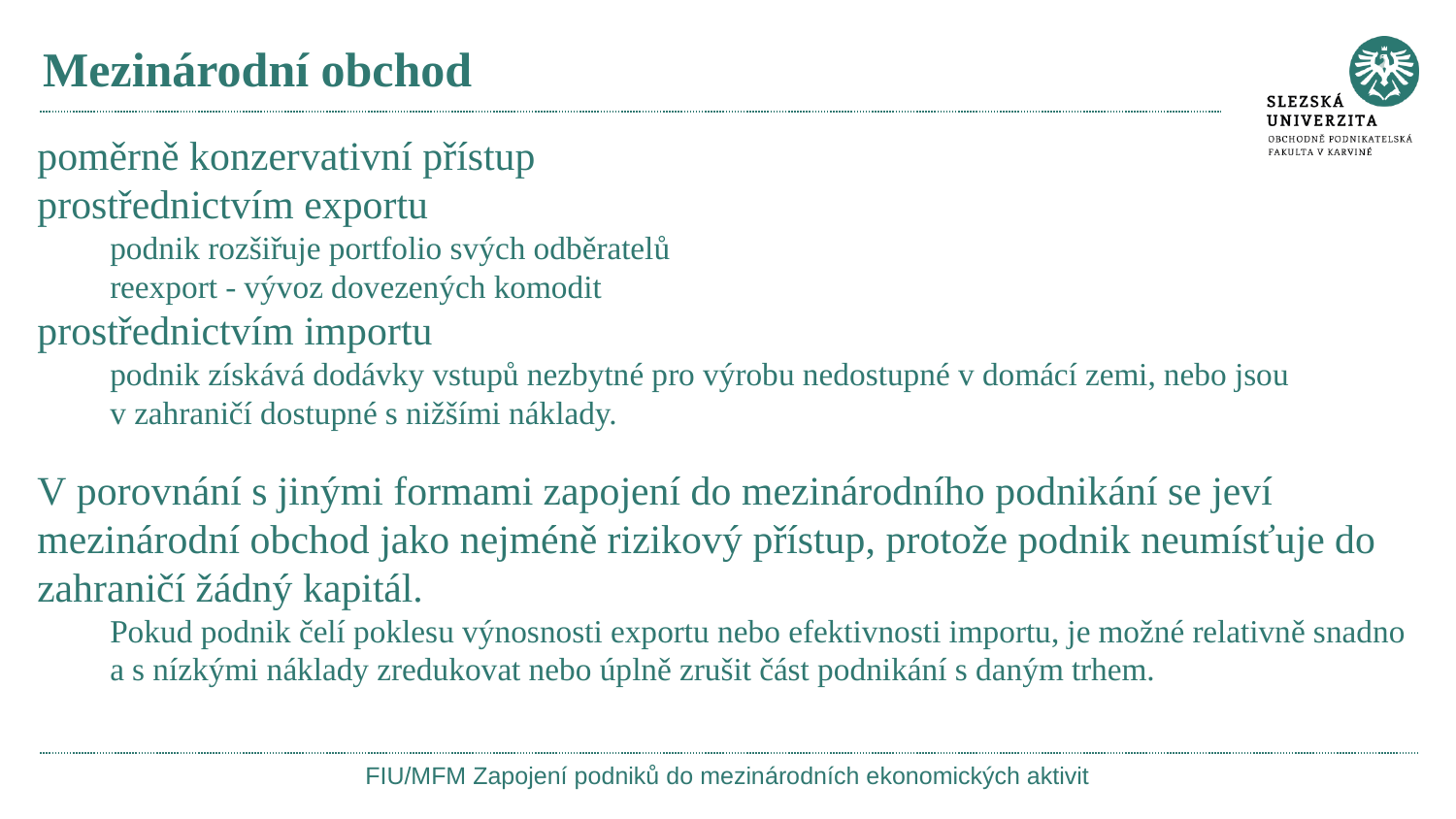

# Mezinárodní obchod
poměrně konzervativní přístup
prostřednictvím exportu
podnik rozšiřuje portfolio svých odběratelů
reexport - vývoz dovezených komodit
prostřednictvím importu
podnik získává dodávky vstupů nezbytné pro výrobu nedostupné v domácí zemi, nebo jsou v zahraničí dostupné s nižšími náklady.

V porovnání s jinými formami zapojení do mezinárodního podnikání se jeví mezinárodní obchod jako nejméně rizikový přístup, protože podnik neumísťuje do zahraničí žádný kapitál.
Pokud podnik čelí poklesu výnosnosti exportu nebo efektivnosti importu, je možné relativně snadno a s nízkými náklady zredukovat nebo úplně zrušit část podnikání s daným trhem.
FIU/MFM Zapojení podniků do mezinárodních ekonomických aktivit